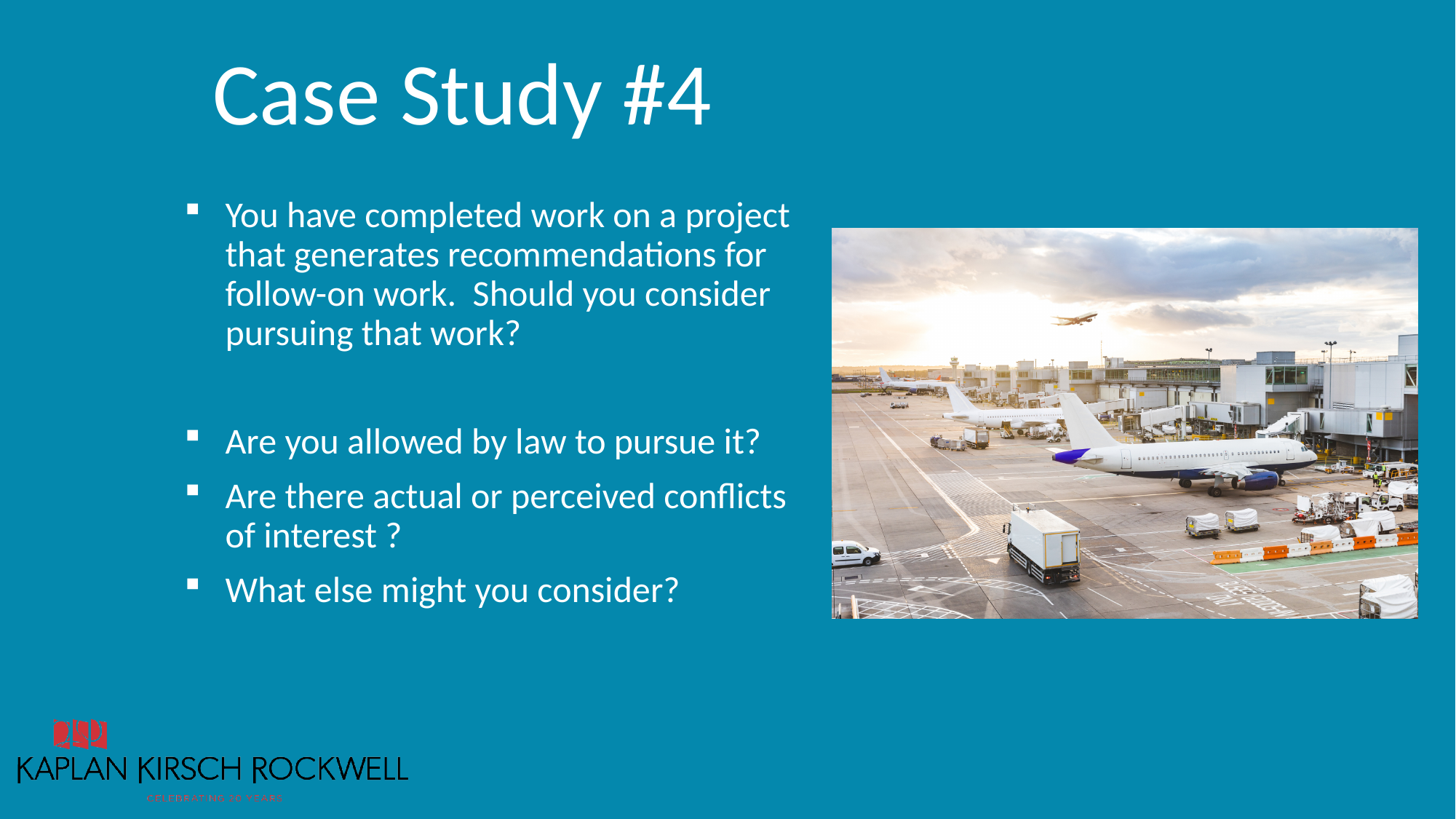

# Case Study #4
You have completed work on a project that generates recommendations for follow-on work.  Should you consider pursuing that work?

Are you allowed by law to pursue it?
Are there actual or perceived conflicts of interest ?
What else might you consider?